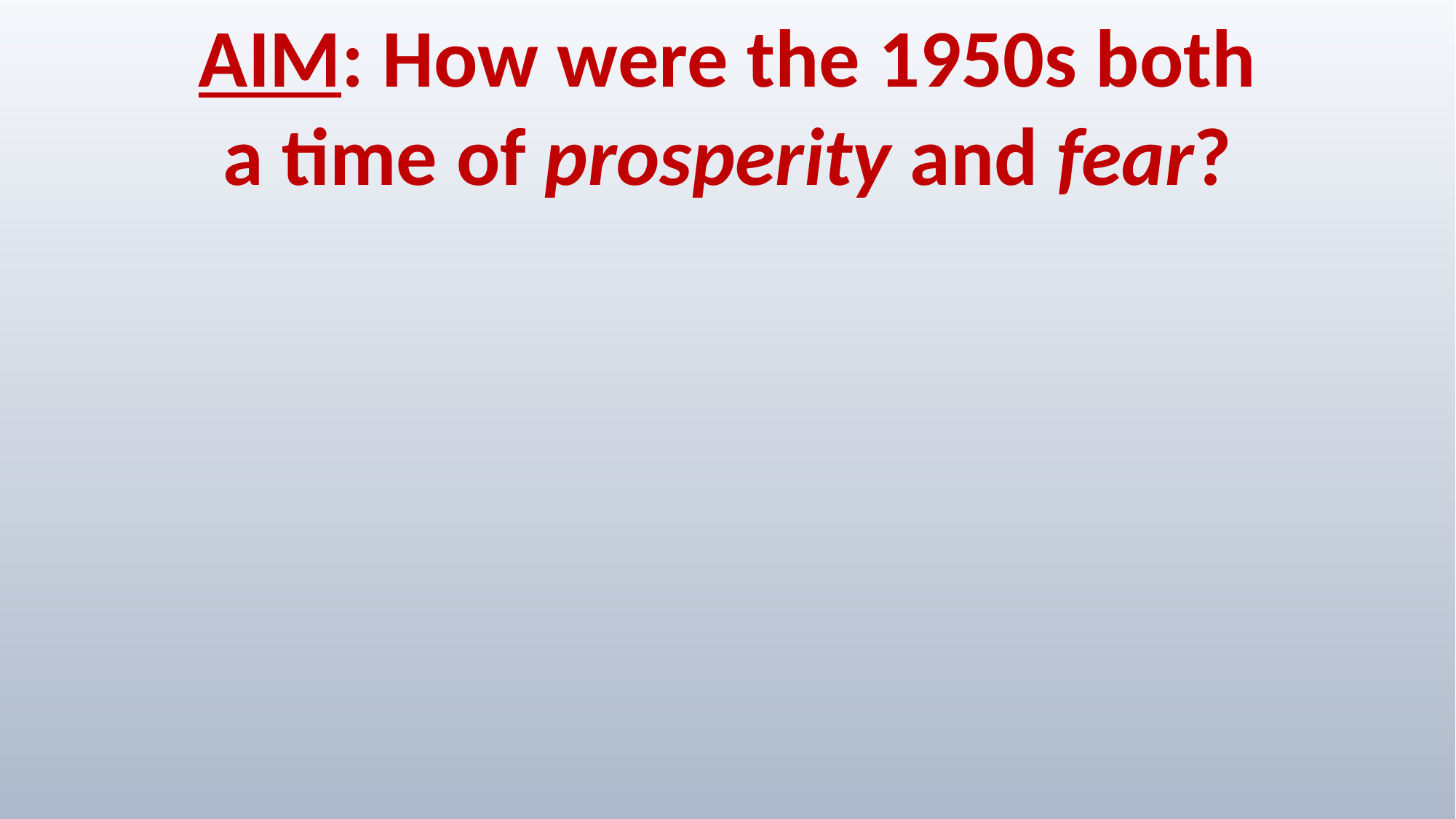

AIM: How were the 1950s both a time of prosperity and fear?